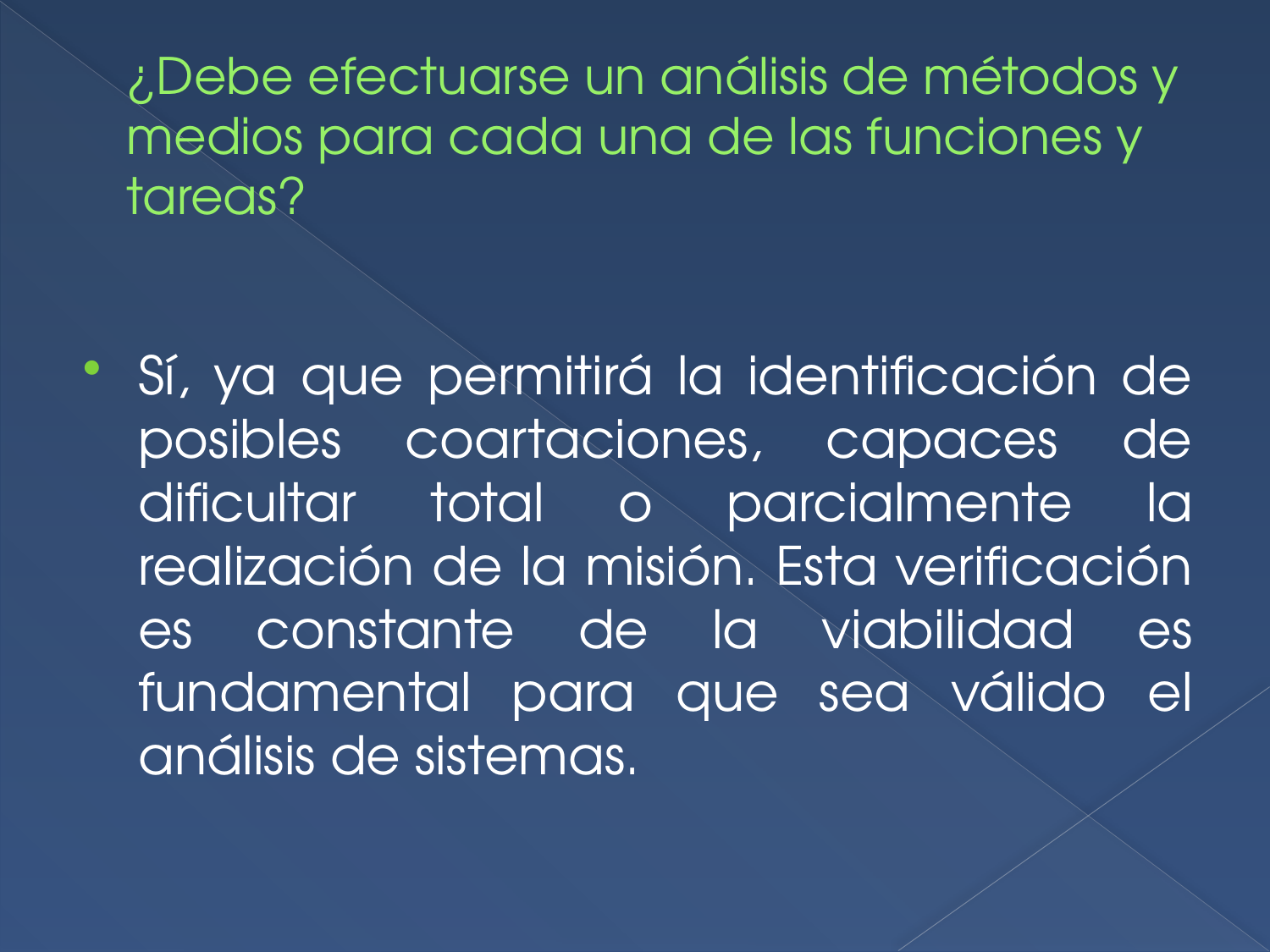

# ¿Debe efectuarse un análisis de métodos y medios para cada una de las funciones y tareas?

Sí, ya que permitirá la identificación de posibles coartaciones, capaces de dificultar total o parcialmente la realización de la misión. Esta verificación es constante de la viabilidad es fundamental para que sea válido el análisis de sistemas.